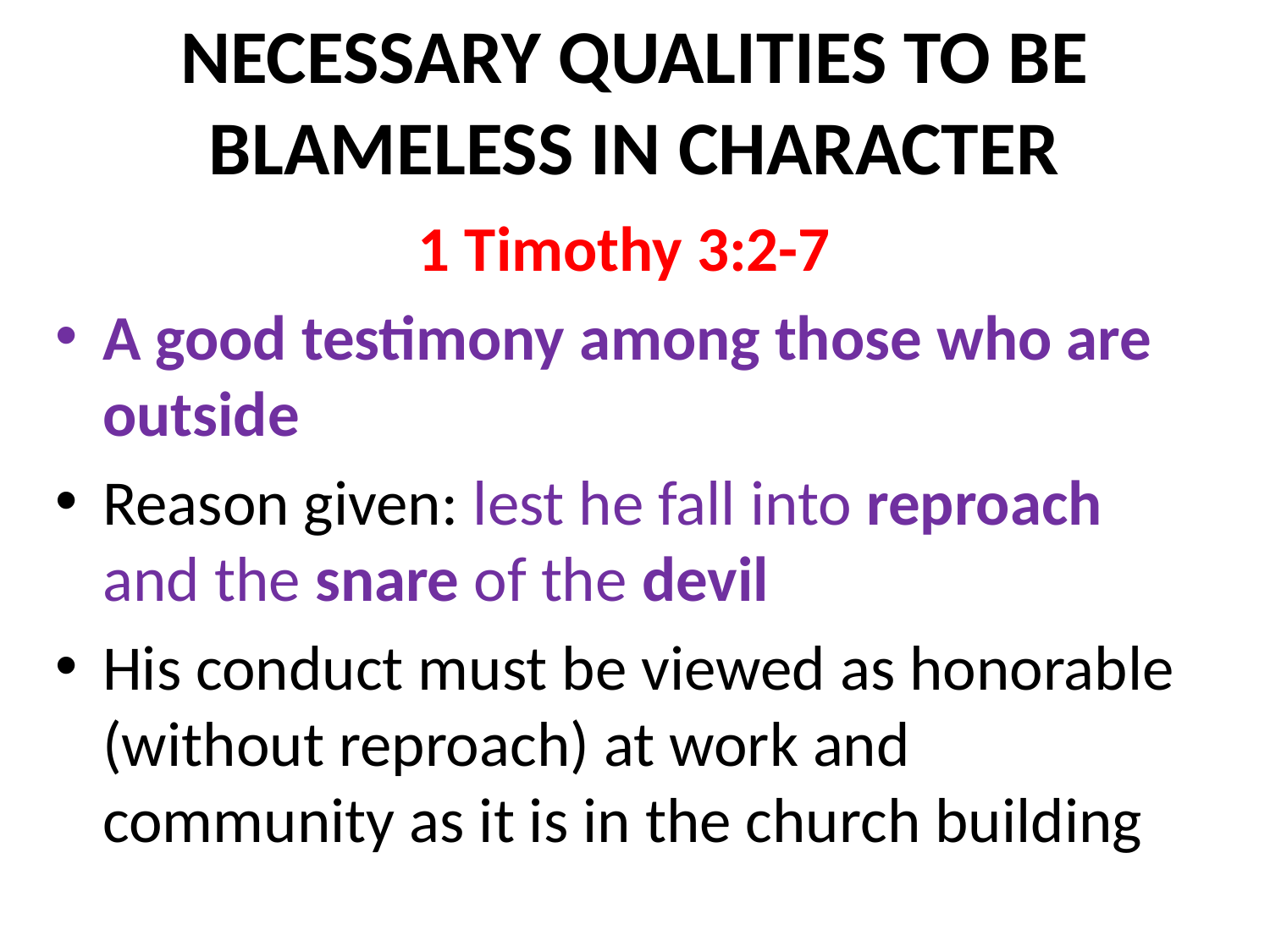

# NECESSARY QUALITIES TO BE BLAMELESS IN CHARACTER
1 Timothy 3:2-7
A good testimony among those who are outside
Reason given: lest he fall into reproach and the snare of the devil
His conduct must be viewed as honorable (without reproach) at work and community as it is in the church building